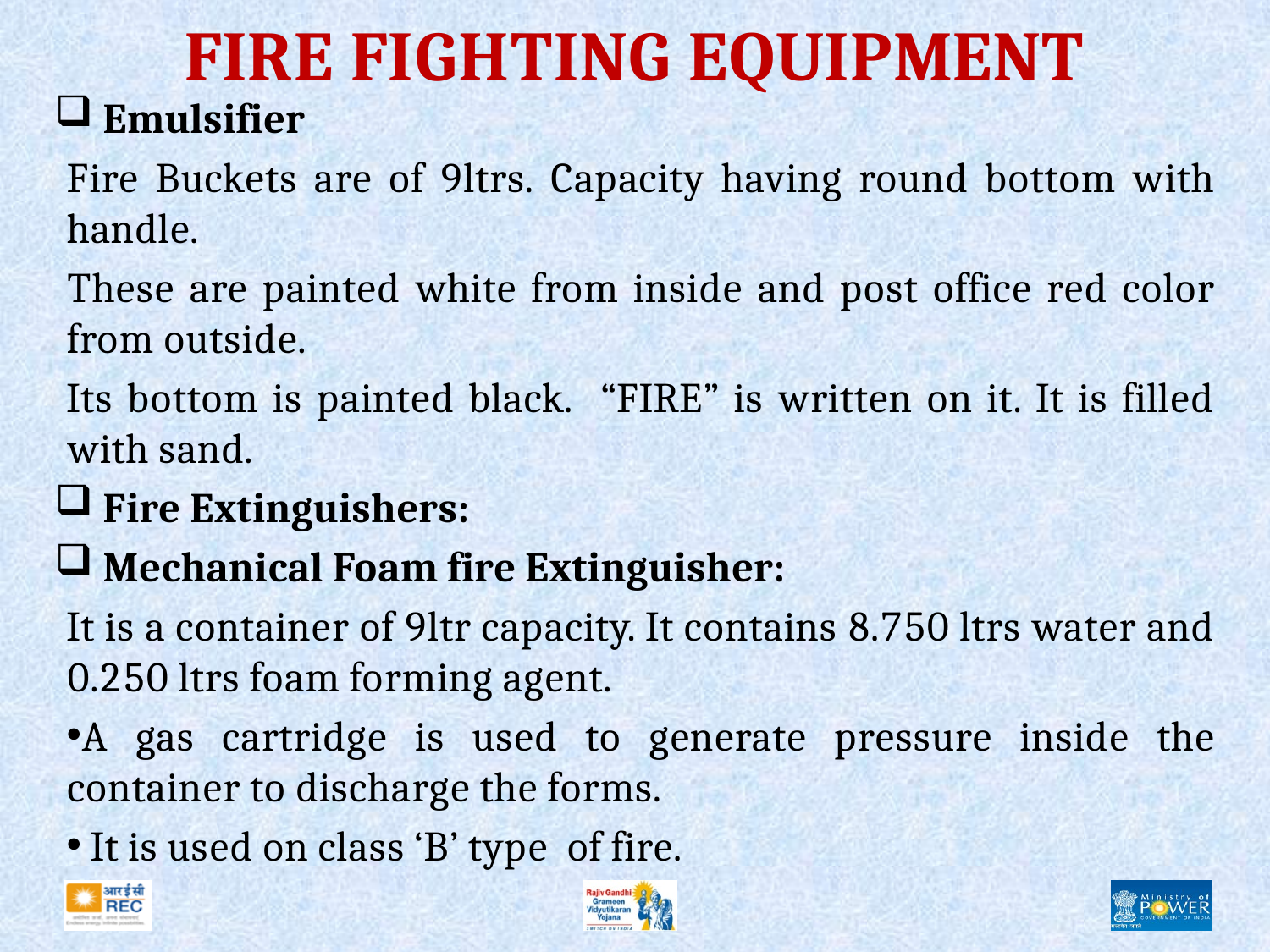

# FIRE FIGHTING EQUIPMENT
Emulsifier
Fire Buckets are of 9ltrs. Capacity having round bottom with handle.
These are painted white from inside and post office red color from outside.
Its bottom is painted black.  “FIRE” is written on it. It is filled with sand.
Fire Extinguishers:
Mechanical Foam fire Extinguisher:
It is a container of 9ltr capacity. It contains 8.750 ltrs water and 0.250 ltrs foam forming agent.
A gas cartridge is used to generate pressure inside the container to discharge the forms.
 It is used on class ‘B’ type  of fire.